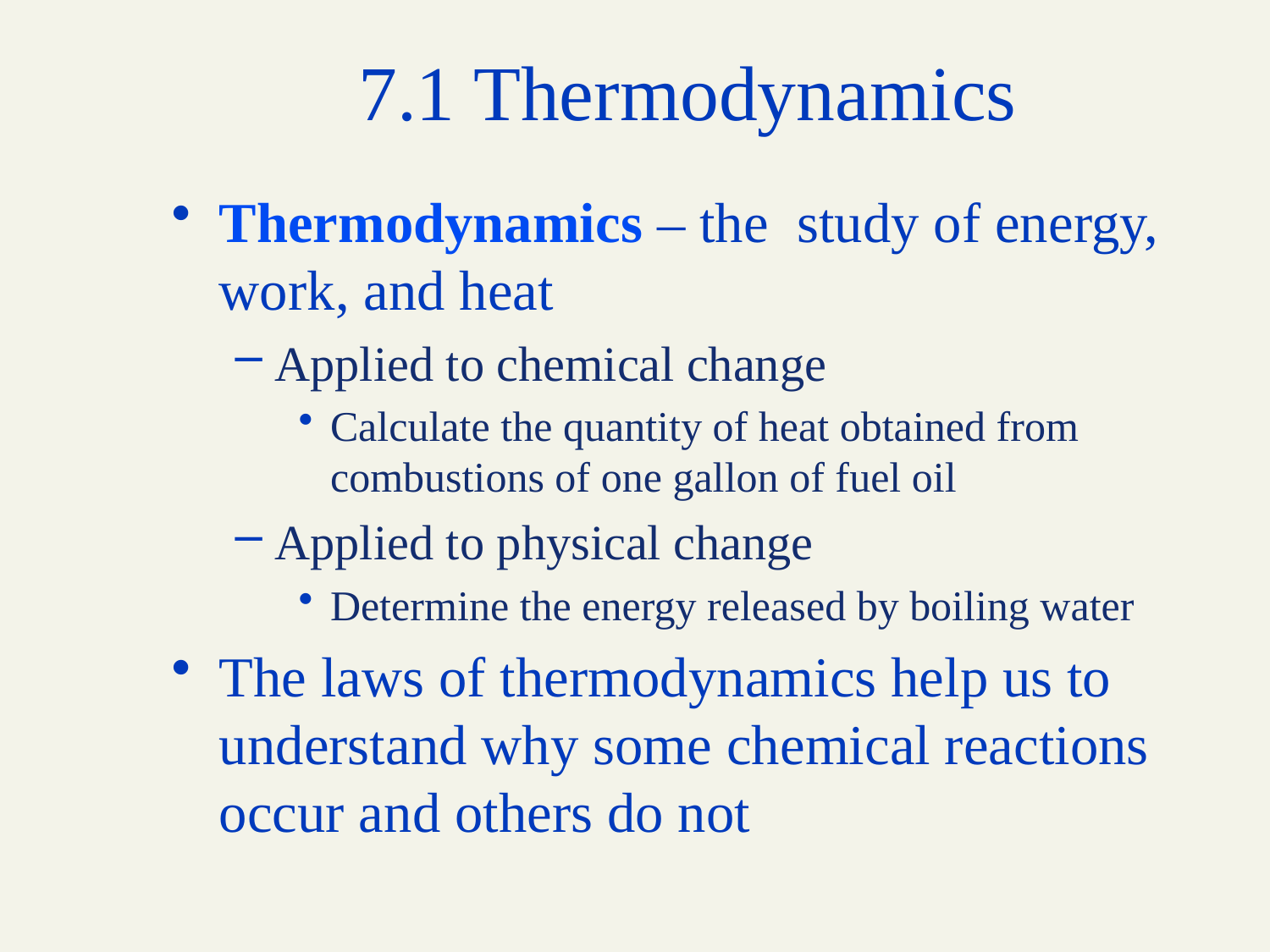

# 7.1 Thermodynamics
Thermodynamics – the  study of energy, work, and heat
Applied to chemical change
Calculate the quantity of heat obtained from combustions of one gallon of fuel oil
Applied to physical change
Determine the energy released by boiling water
The laws of thermodynamics help us to understand why some chemical reactions occur and others do not